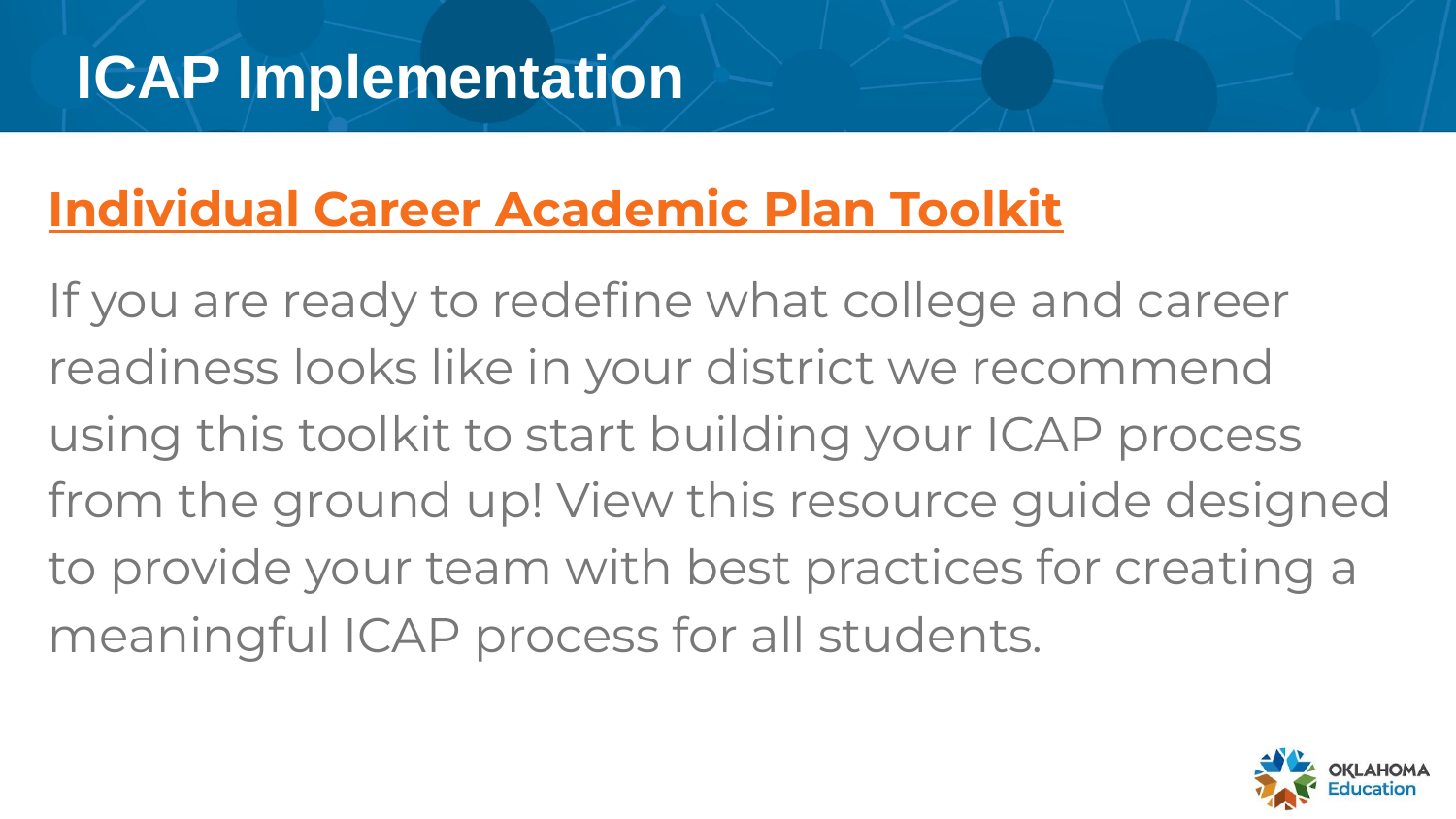

# ICAP Implementation
Individual Career Academic Plan Toolkit
If you are ready to redefine what college and career readiness looks like in your district we recommend using this toolkit to start building your ICAP process from the ground up! View this resource guide designed to provide your team with best practices for creating a meaningful ICAP process for all students.